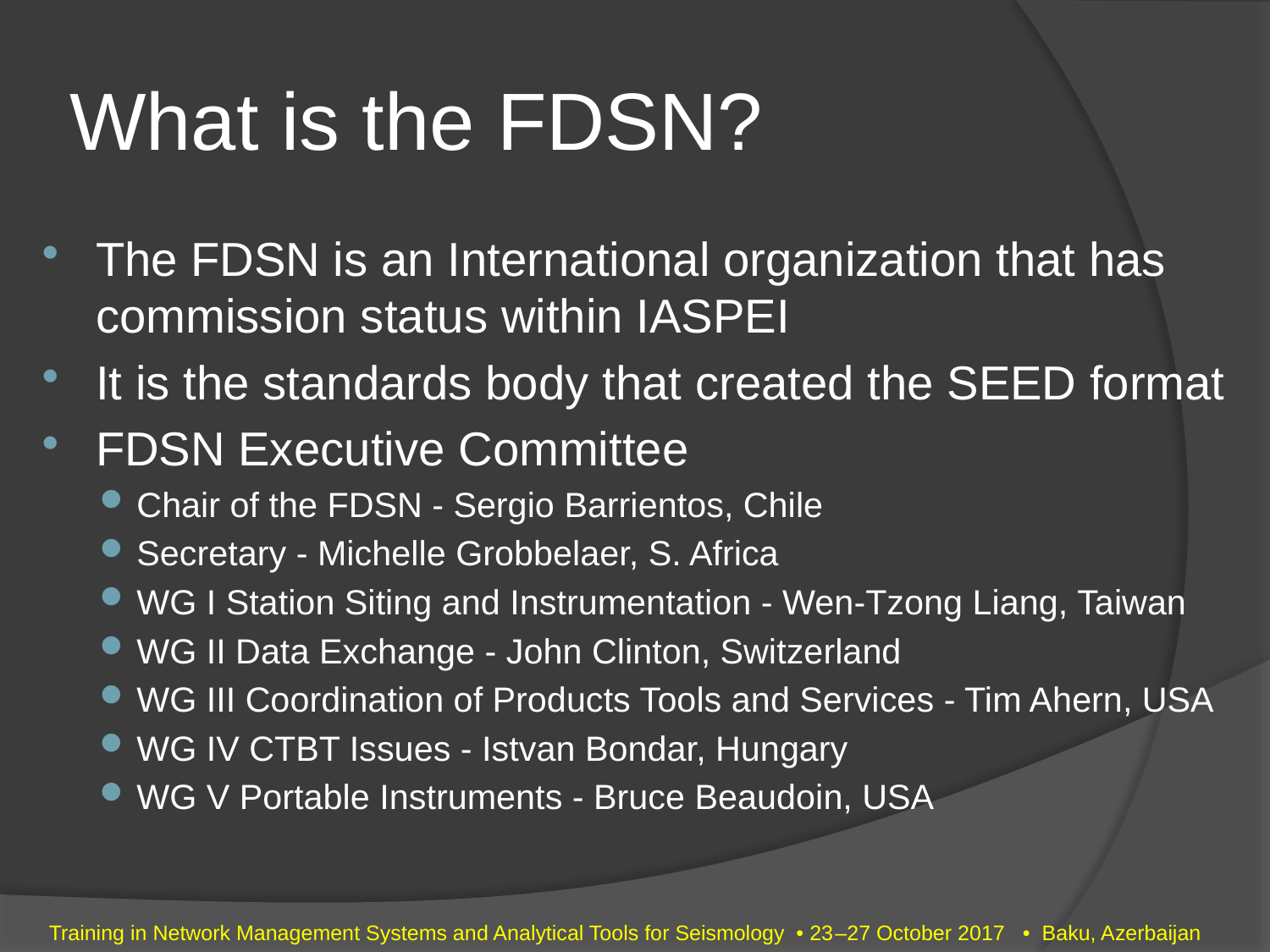

# What is the FDSN?
The FDSN is an International organization that has commission status within IASPEI
It is the standards body that created the SEED format
FDSN Executive Committee
Chair of the FDSN - Sergio Barrientos, Chile
Secretary - Michelle Grobbelaer, S. Africa
WG I Station Siting and Instrumentation - Wen-Tzong Liang, Taiwan
WG II Data Exchange - John Clinton, Switzerland
WG III Coordination of Products Tools and Services - Tim Ahern, USA
WG IV CTBT Issues - Istvan Bondar, Hungary
WG V Portable Instruments - Bruce Beaudoin, USA
Training in Network Management Systems and Analytical Tools for Seismology  • 23–27 October 2017   •  Baku, Azerbaijan